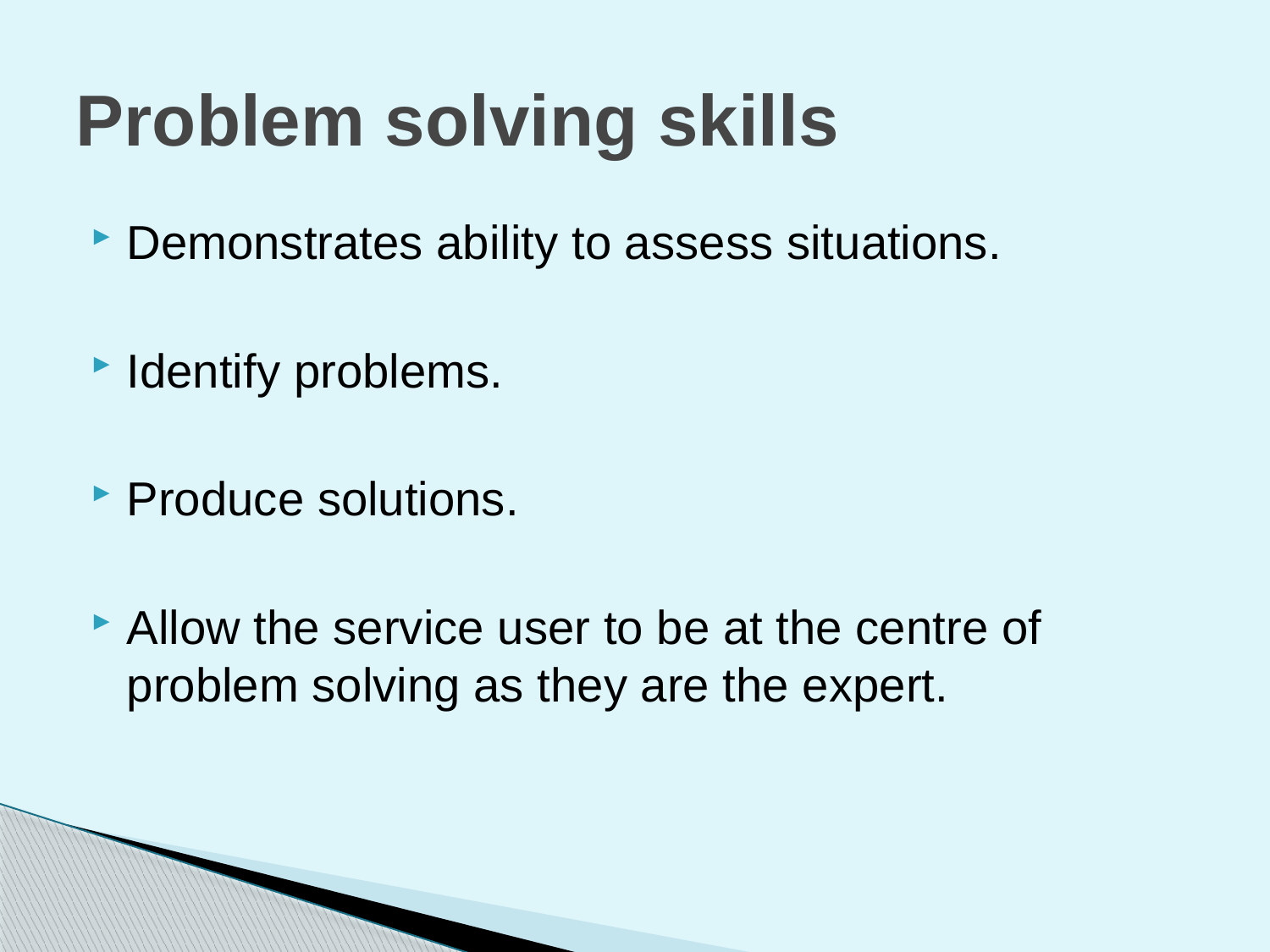

# Problem solving skills
Demonstrates ability to assess situations.

Identify problems.

Produce solutions.

Allow the service user to be at the centre of problem solving as they are the expert.